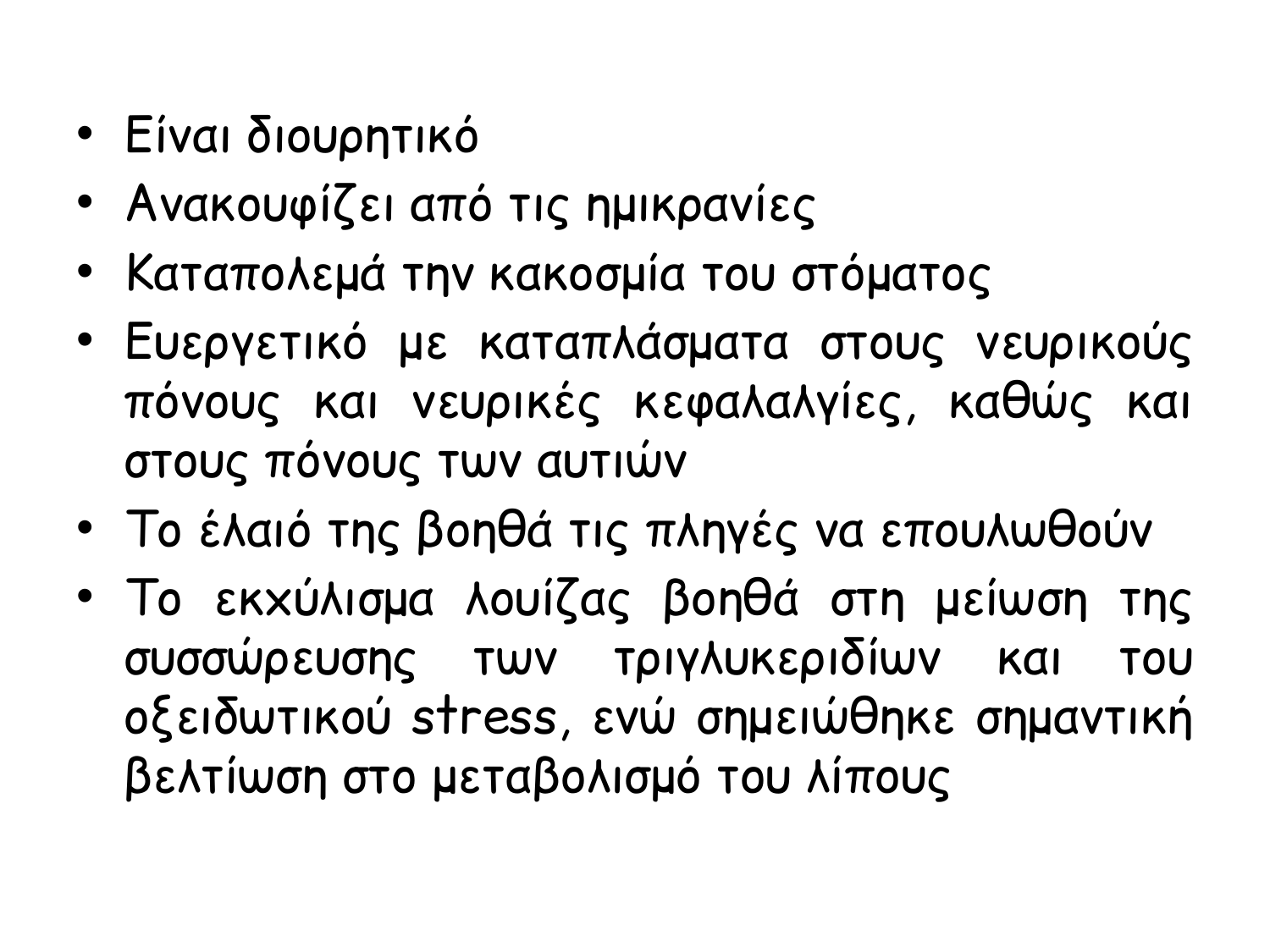

Είναι διουρητικό
Ανακουφίζει από τις ημικρανίες
Καταπολεμά την κακοσμία του στόματος
Ευεργετικό με καταπλάσματα στους νευρικούς πόνους και νευρικές κεφαλαλγίες, καθώς και στους πόνους των αυτιών
Το έλαιό της βοηθά τις πληγές να επουλωθούν
Το εκχύλισμα λουίζας βοηθά στη μείωση της συσσώρευσης των τριγλυκεριδίων και του οξειδωτικού stress, ενώ σημειώθηκε σημαντική βελτίωση στο μεταβολισμό του λίπους